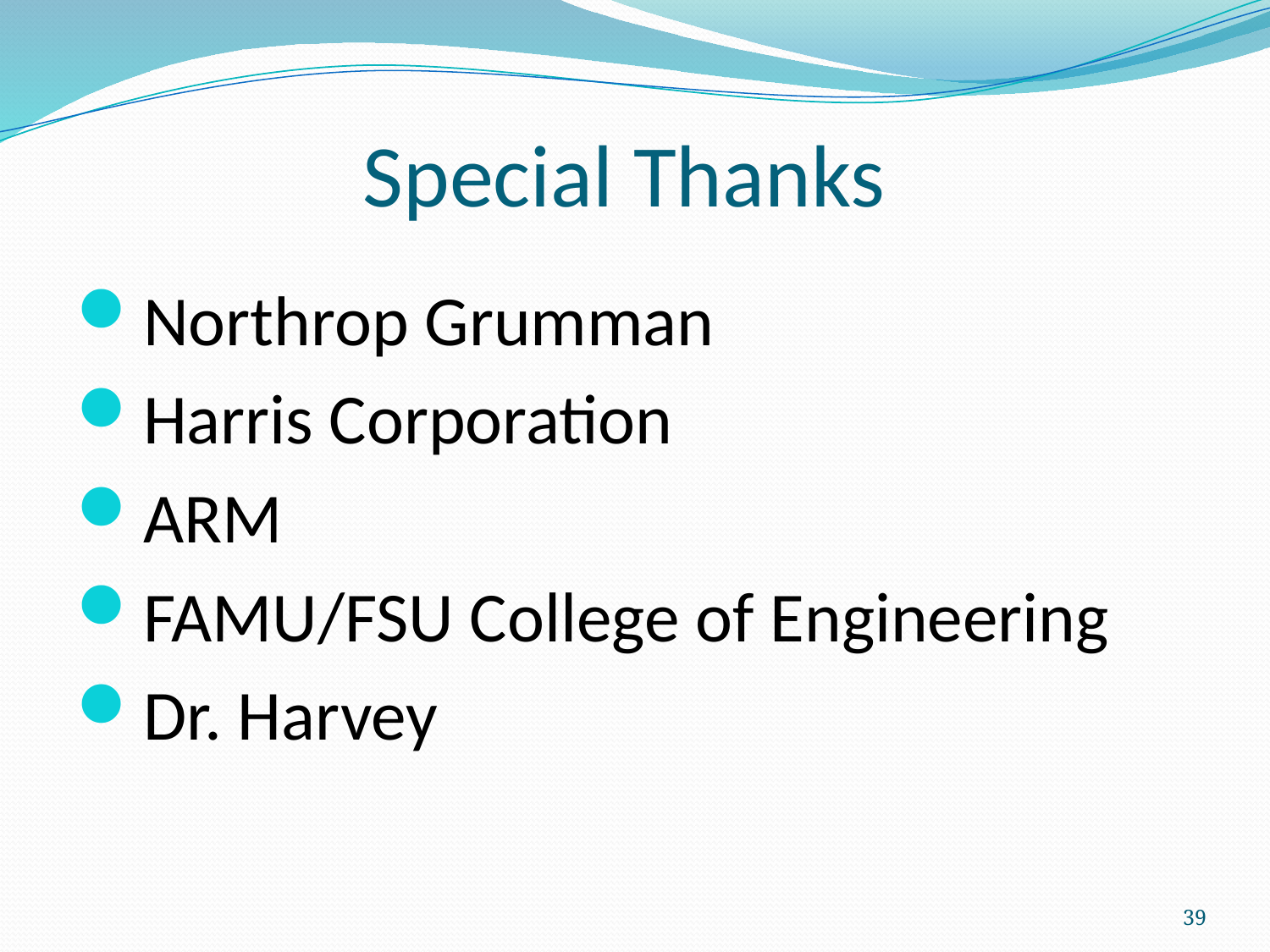

# Special Thanks
Northrop Grumman
Harris Corporation
ARM
FAMU/FSU College of Engineering
Dr. Harvey

39